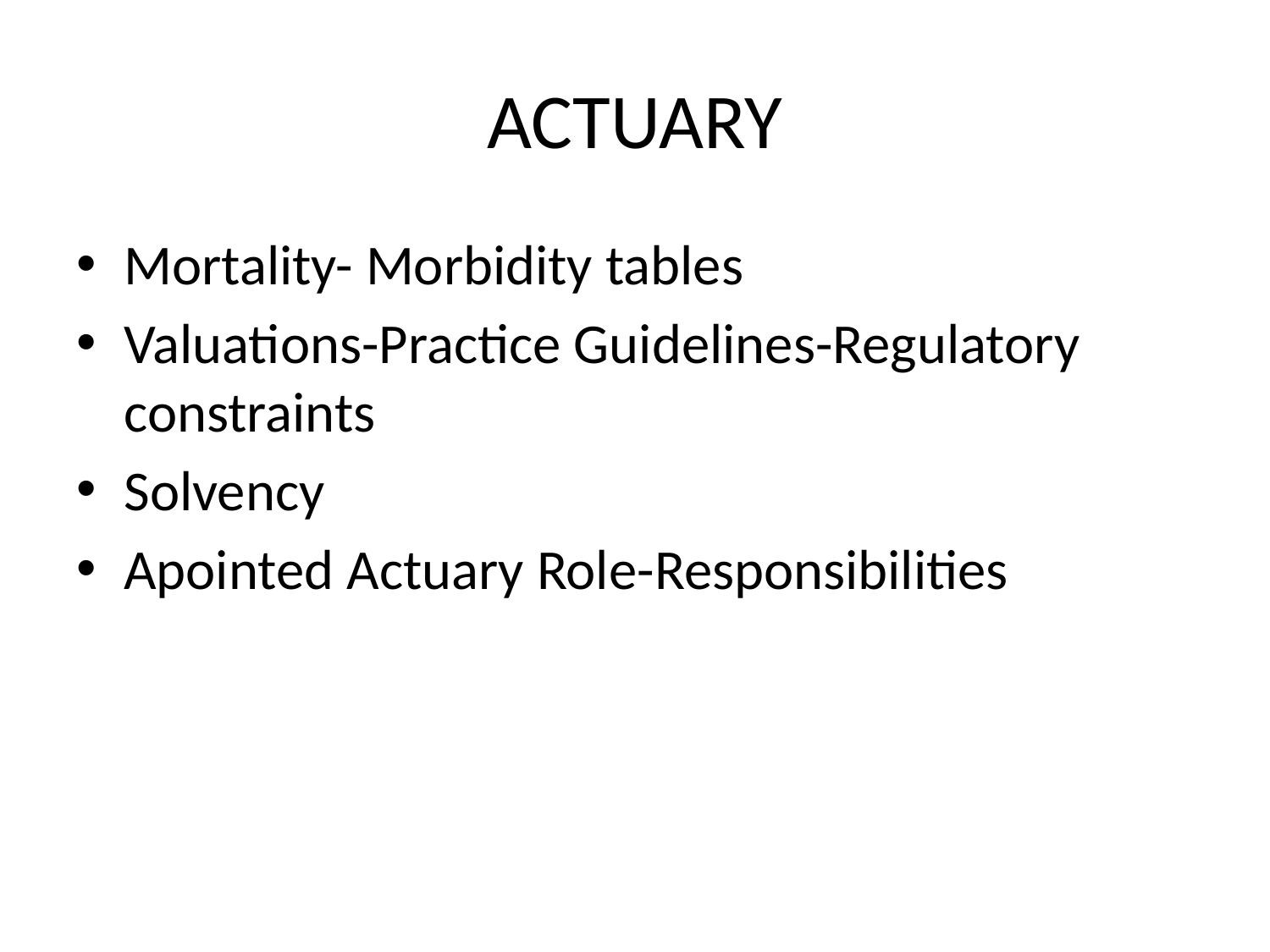

# ACTUARY
Mortality- Morbidity tables
Valuations-Practice Guidelines-Regulatory constraints
Solvency
Apointed Actuary Role-Responsibilities